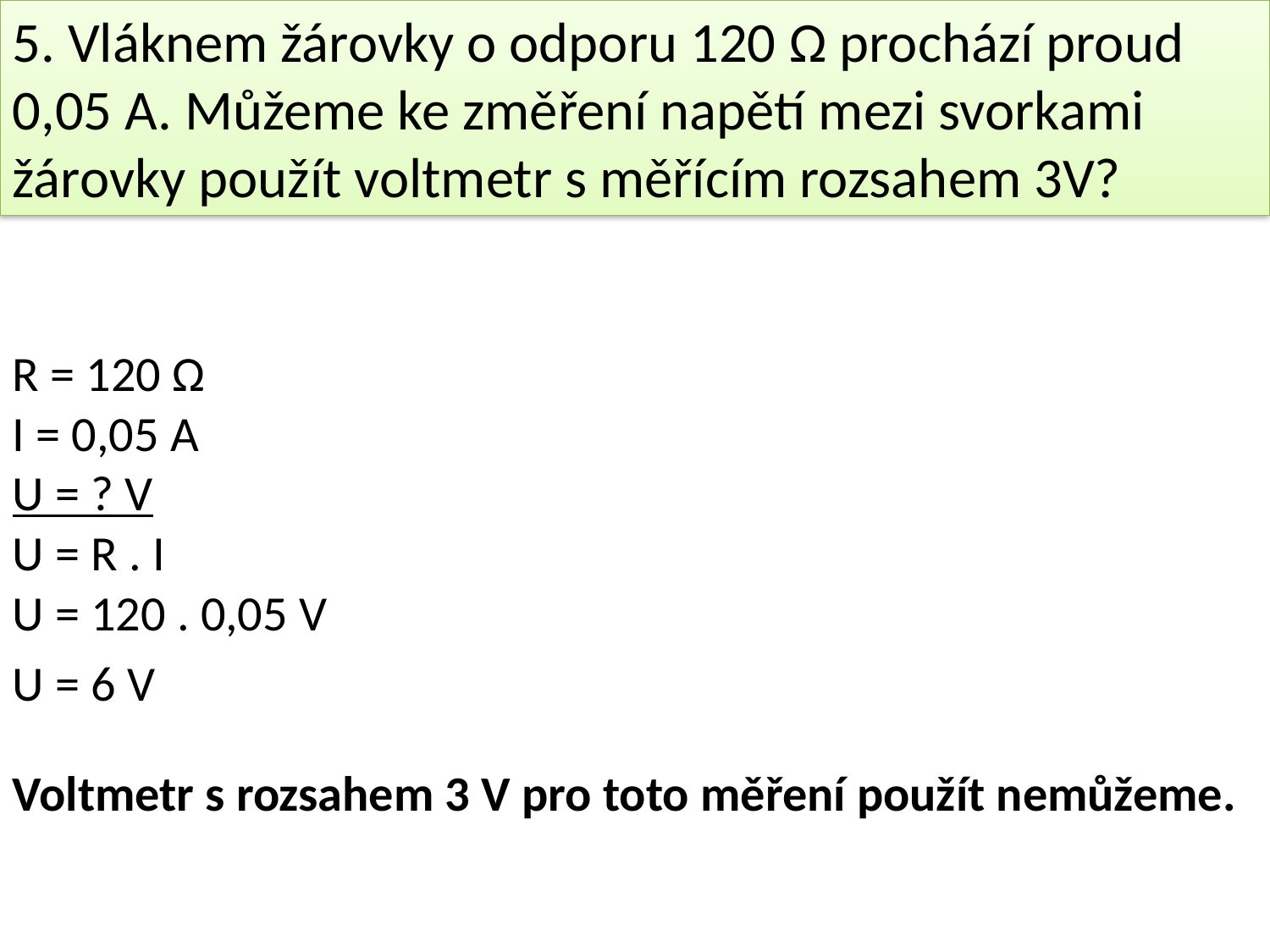

5. Vláknem žárovky o odporu 120 Ω prochází proud 0,05 A. Můžeme ke změření napětí mezi svorkami žárovky použít voltmetr s měřícím rozsahem 3V?
R = 120 Ω
I = 0,05 A
U = ? V
U = R . I
U = 120 . 0,05 V
U = 6 V
Voltmetr s rozsahem 3 V pro toto měření použít nemůžeme.